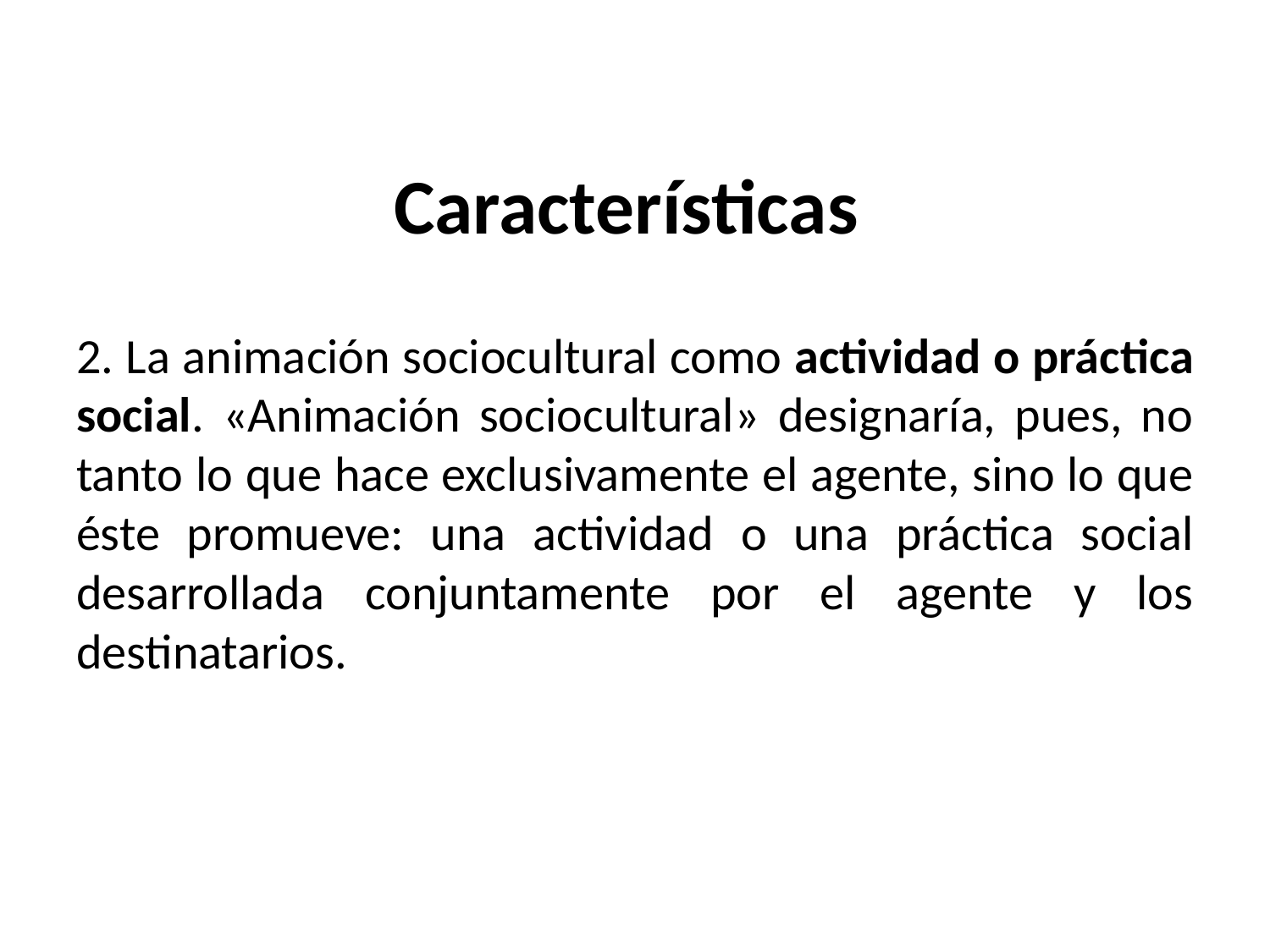

# Características
2. La animación sociocultural como actividad o práctica social. «Animación sociocultural» designaría, pues, no tanto lo que hace exclusivamente el agente, sino lo que éste promueve: una actividad o una práctica social desarrollada conjuntamente por el agente y los destinatarios.